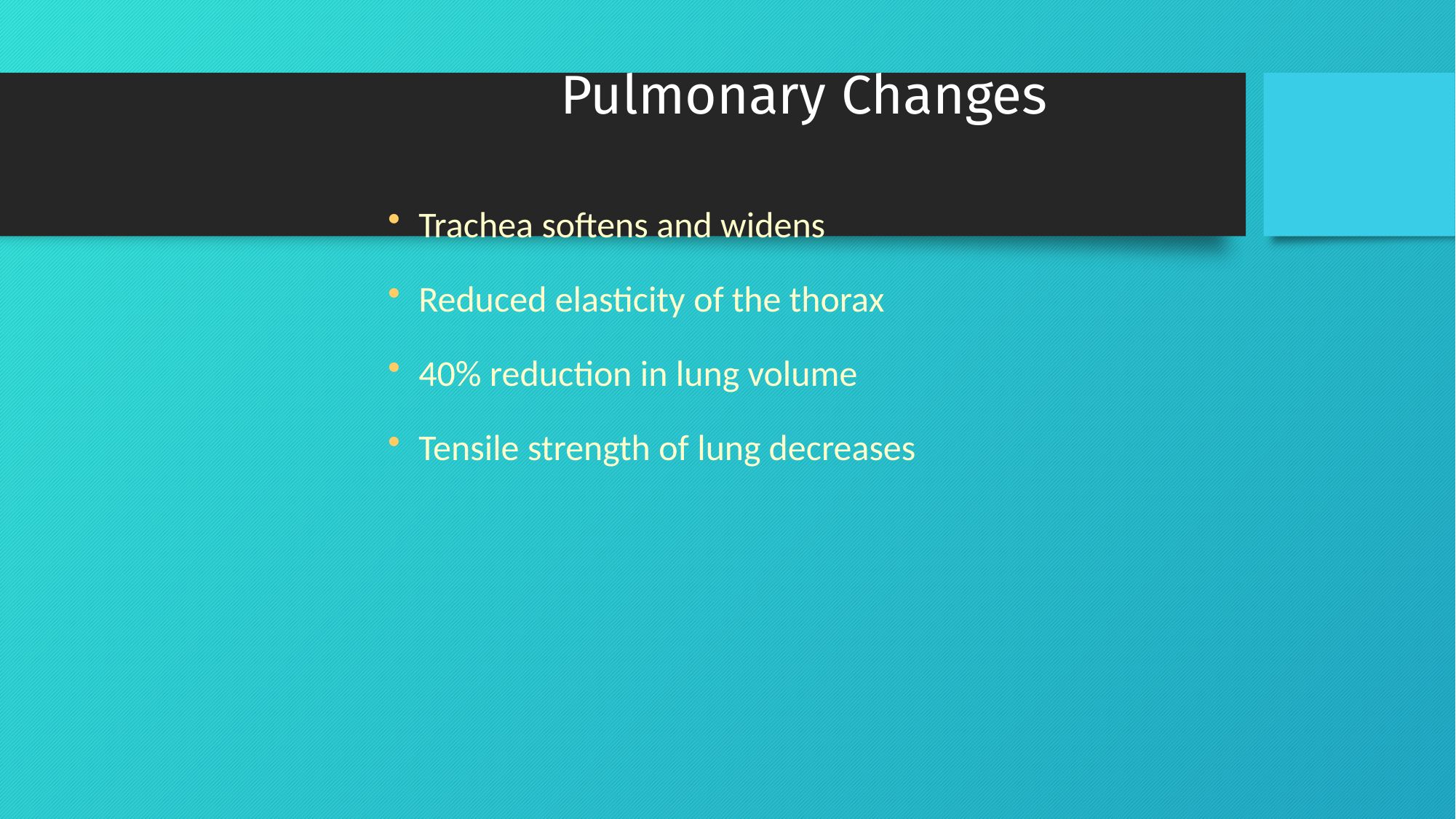

# Pulmonary Changes
Trachea softens and widens
Reduced elasticity of the thorax
40% reduction in lung volume
Tensile strength of lung decreases